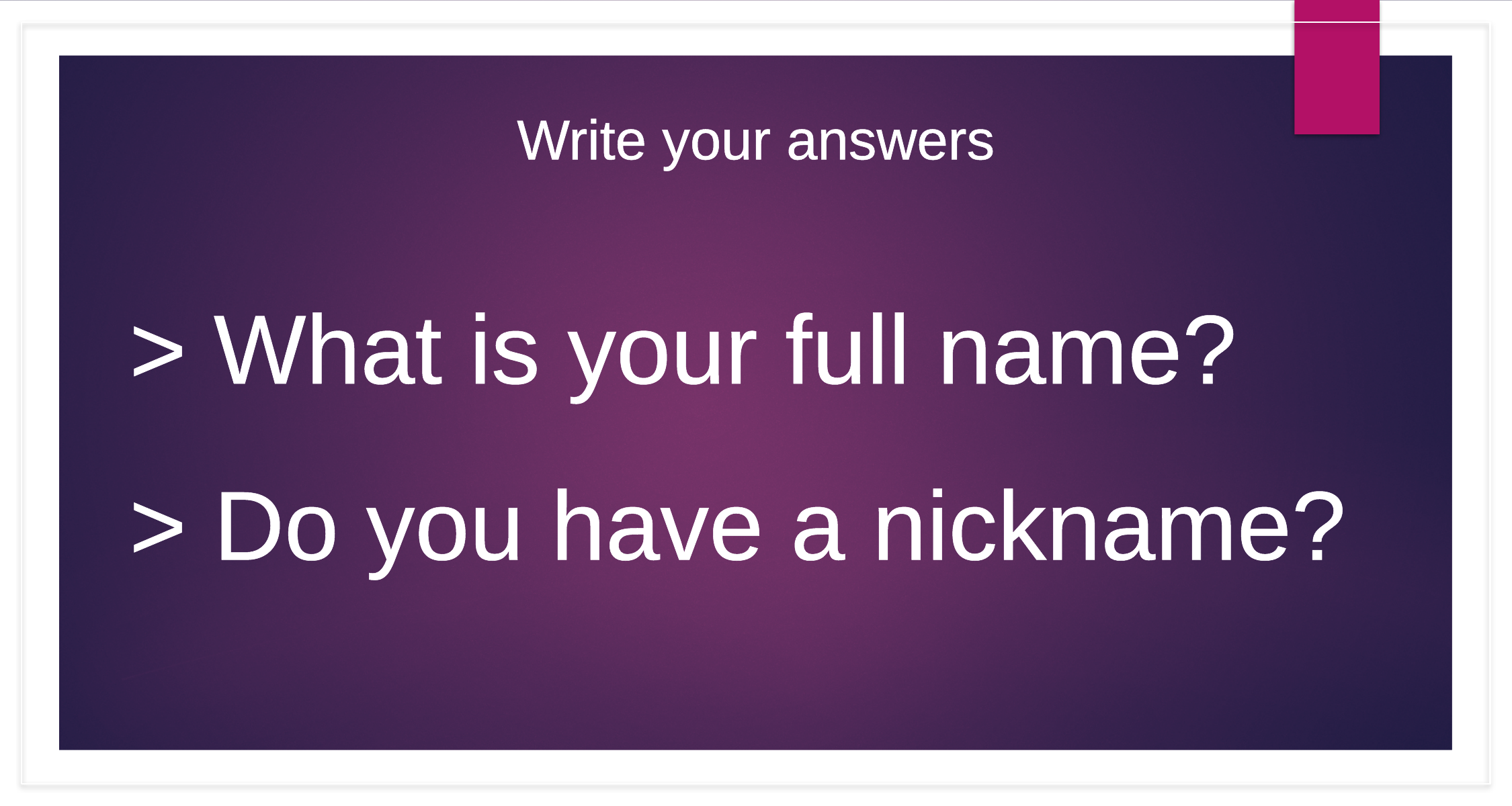

Write your answers
> What is your full name?
> Do you have a nickname?